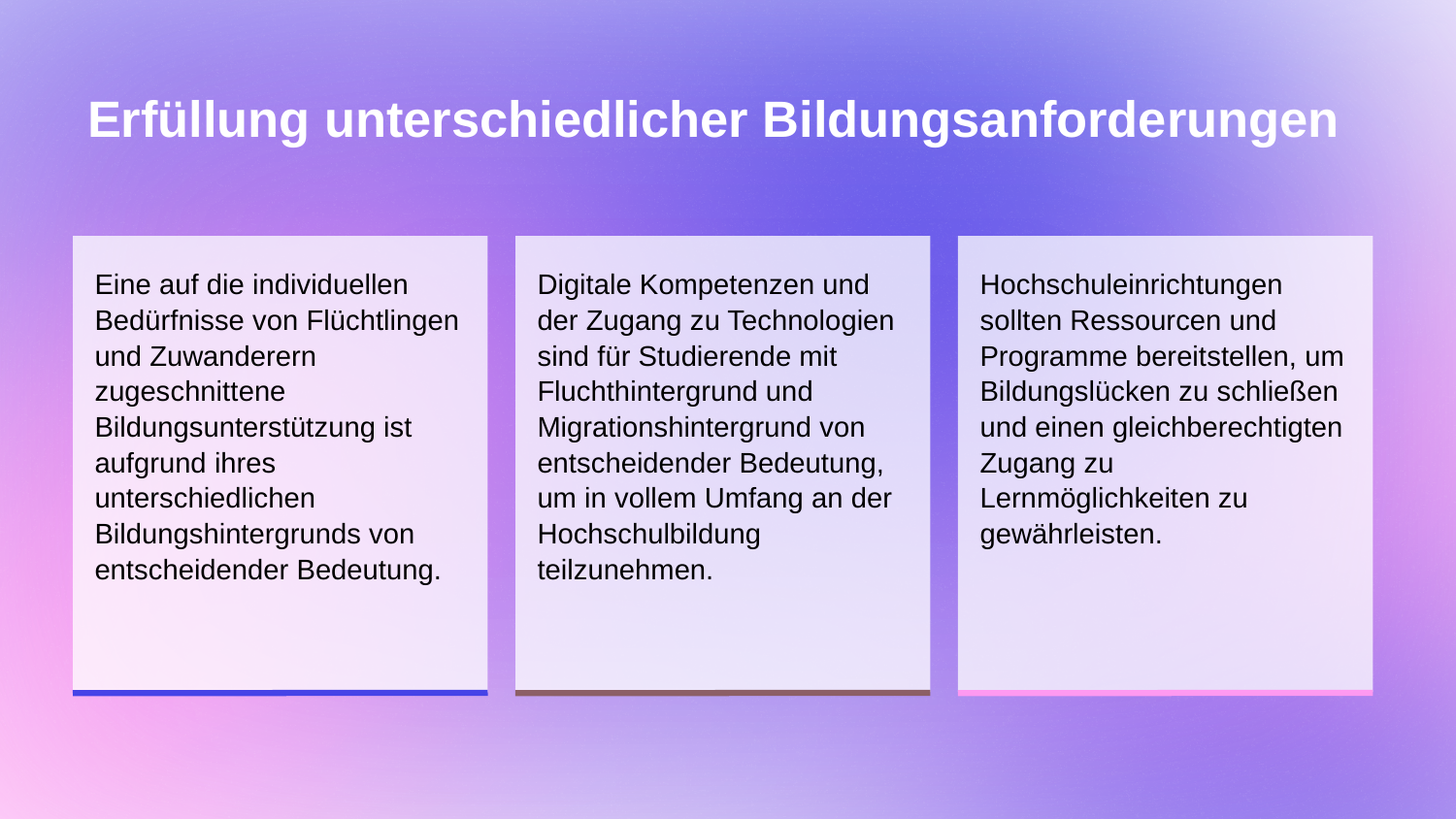

# Erfüllung unterschiedlicher Bildungsanforderungen
Eine auf die individuellen Bedürfnisse von Flüchtlingen und Zuwanderern zugeschnittene Bildungsunterstützung ist aufgrund ihres unterschiedlichen Bildungshintergrunds von entscheidender Bedeutung.
Digitale Kompetenzen und der Zugang zu Technologien sind für Studierende mit Fluchthintergrund und Migrationshintergrund von entscheidender Bedeutung, um in vollem Umfang an der Hochschulbildung teilzunehmen.
Hochschuleinrichtungen sollten Ressourcen und Programme bereitstellen, um Bildungslücken zu schließen und einen gleichberechtigten Zugang zu Lernmöglichkeiten zu gewährleisten.